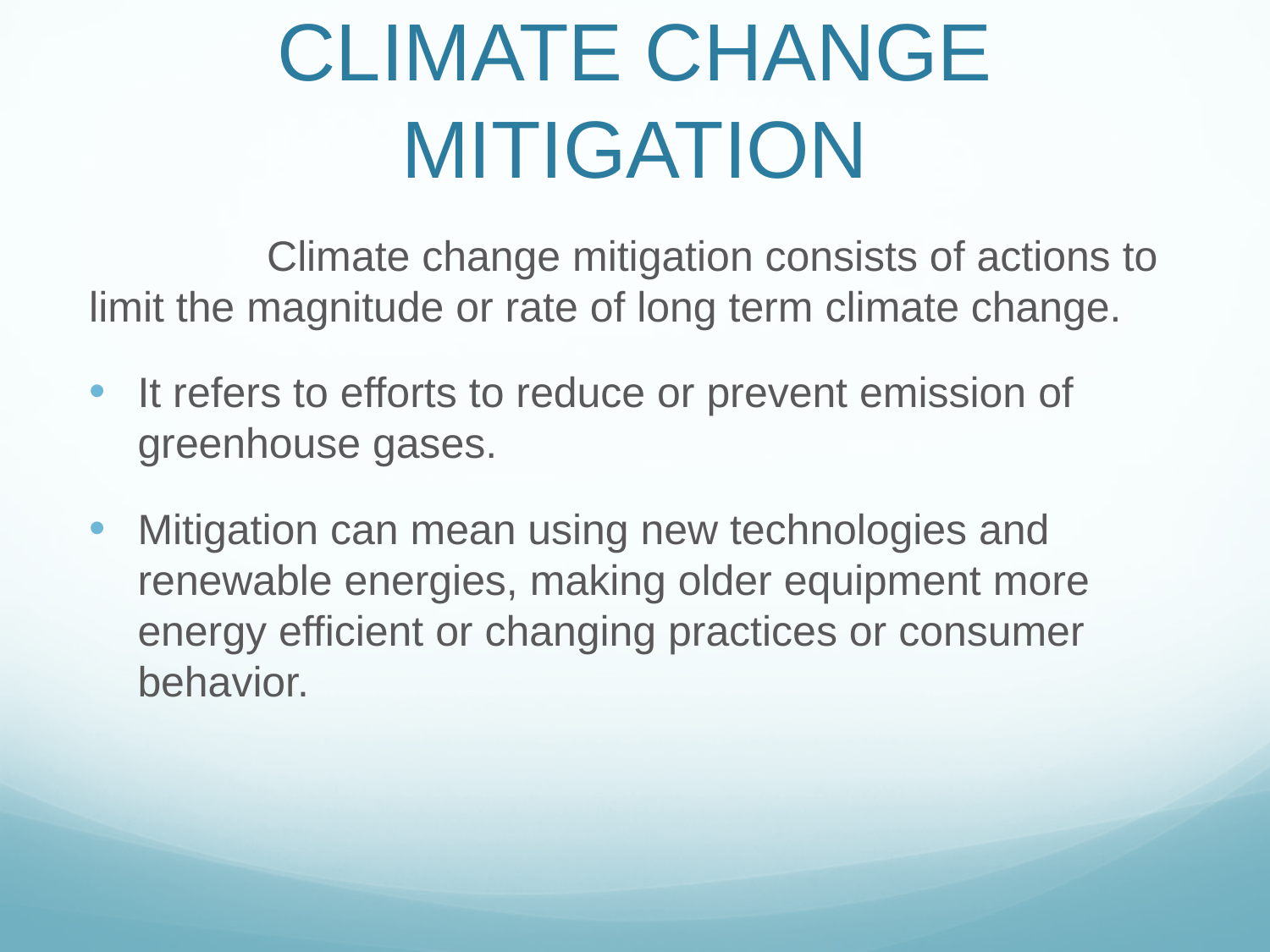

# CLIMATE CHANGE MITIGATION
               Climate change mitigation consists of actions to limit the magnitude or rate of long term climate change.
It refers to efforts to reduce or prevent emission of greenhouse gases.
Mitigation can mean using new technologies and renewable energies, making older equipment more energy efficient or changing practices or consumer behavior.